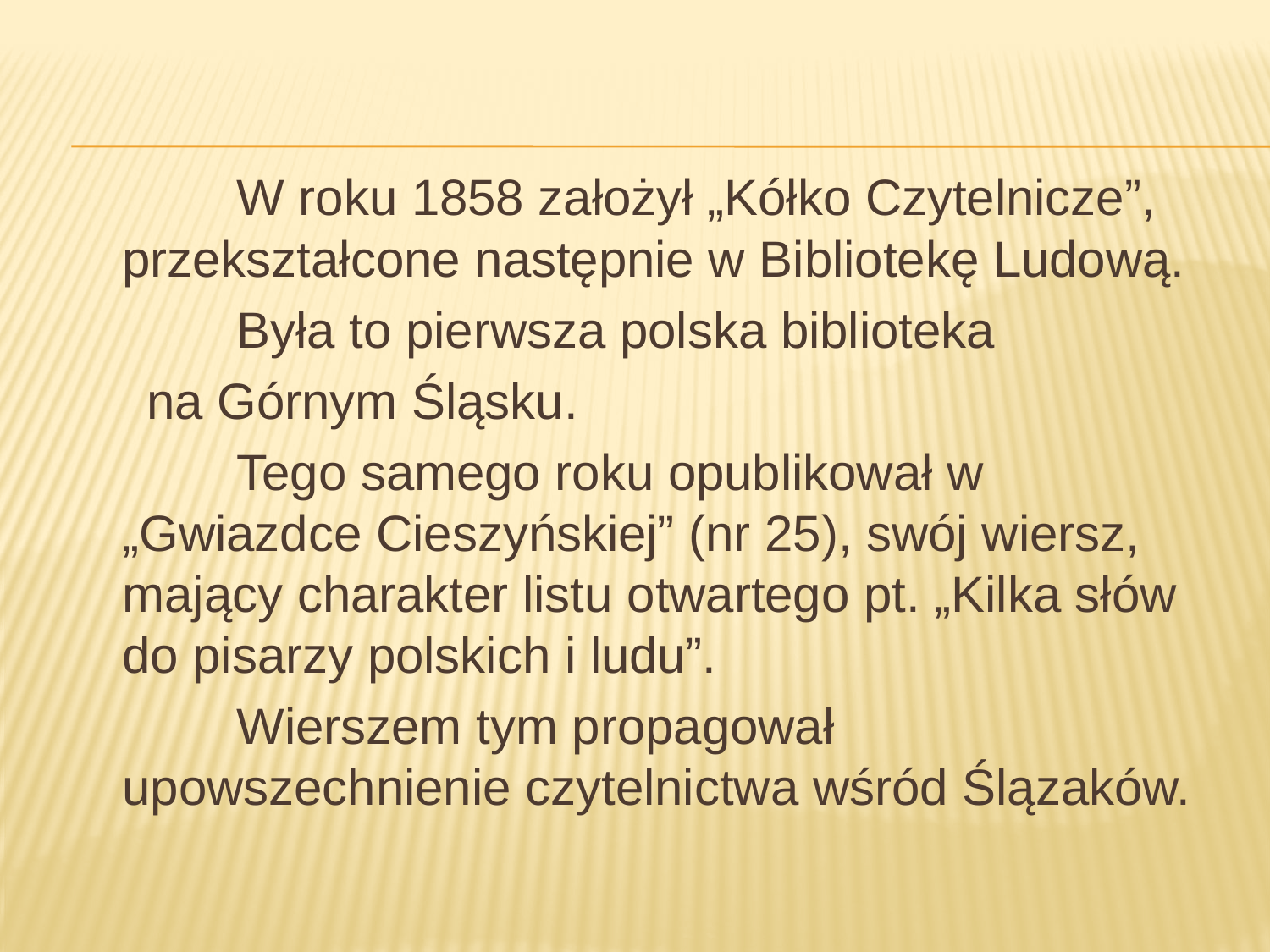

W roku 1858 założył „Kółko Czytelnicze”, przekształcone następnie w Bibliotekę Ludową.
    	Była to pierwsza polska biblioteka
     na Górnym Śląsku.
   		Tego samego roku opublikował w „Gwiazdce Cieszyńskiej” (nr 25), swój wiersz, mający charakter listu otwartego pt. „Kilka słów do pisarzy polskich i ludu”.
    	Wierszem tym propagował upowszechnienie czytelnictwa wśród Ślązaków.